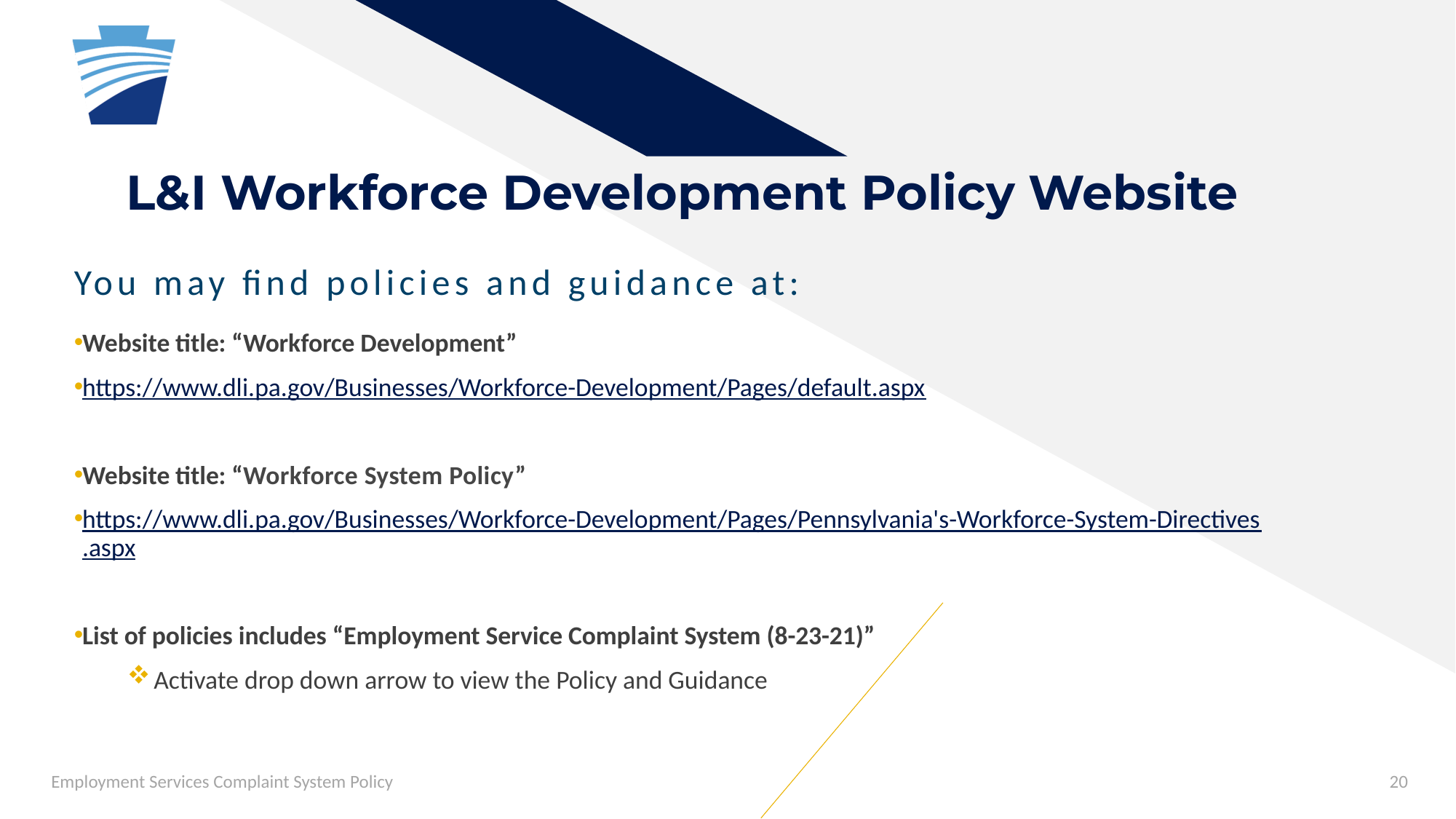

# L&I Workforce Development Policy Website
You may find policies and guidance at:

Website title: “Workforce Development”
https://www.dli.pa.gov/Businesses/Workforce-Development/Pages/default.aspx

Website title: “Workforce System Policy”
https://www.dli.pa.gov/Businesses/Workforce-Development/Pages/Pennsylvania's-Workforce-System-Directives.aspx

List of policies includes “Employment Service Complaint System (8-23-21)”
Activate drop down arrow to view the Policy and Guidance

Employment Services Complaint System Policy
20